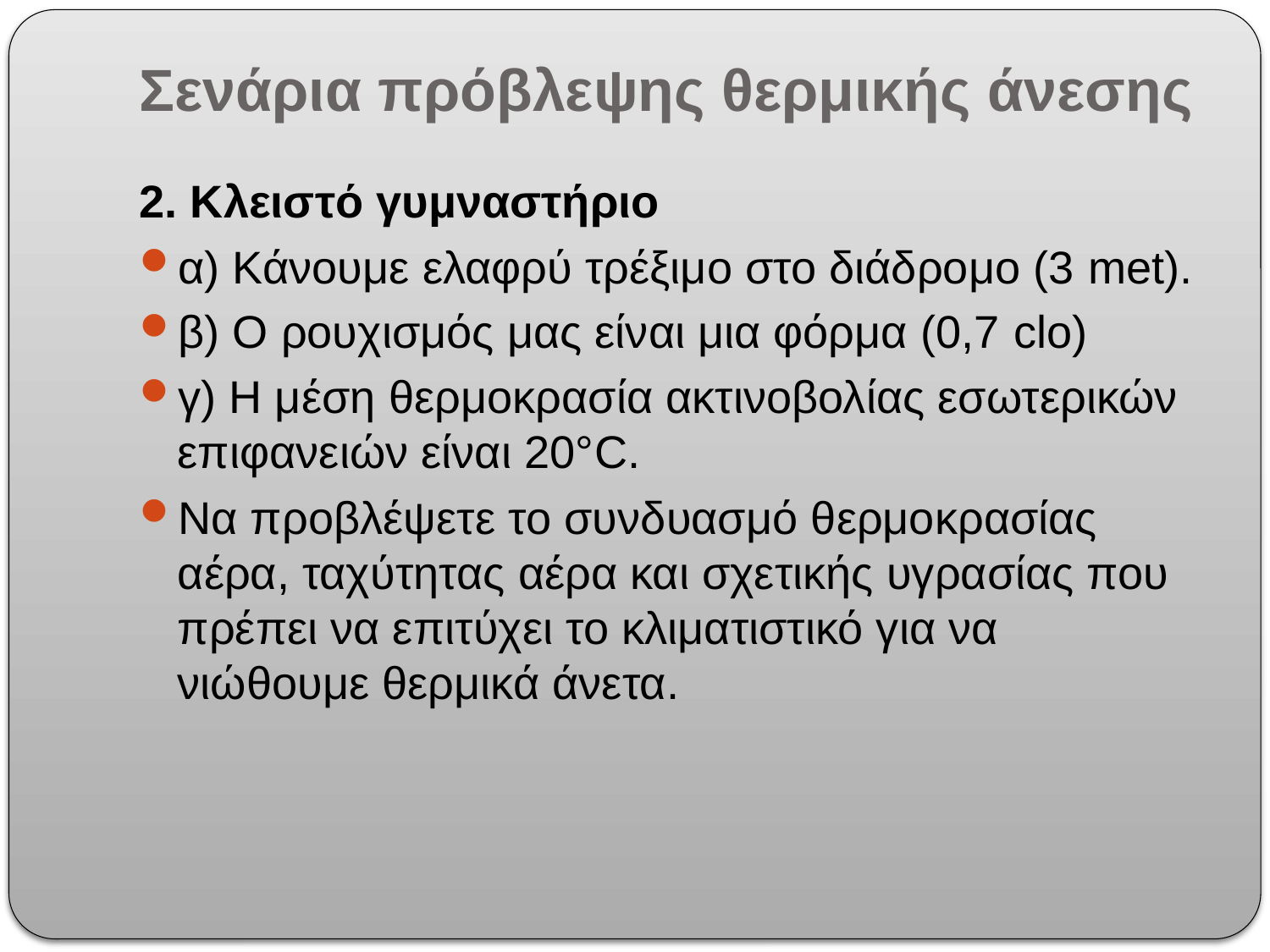

# Σενάρια πρόβλεψης θερμικής άνεσης
2. Κλειστό γυμναστήριο
α) Κάνουμε ελαφρύ τρέξιμο στο διάδρομο (3 met).
β) Ο ρουχισμός μας είναι μια φόρμα (0,7 clo)
γ) Η μέση θερμοκρασία ακτινοβολίας εσωτερικών επιφανειών είναι 20°C.
Να προβλέψετε το συνδυασμό θερμοκρασίας αέρα, ταχύτητας αέρα και σχετικής υγρασίας που πρέπει να επιτύχει το κλιματιστικό για να νιώθουμε θερμικά άνετα.